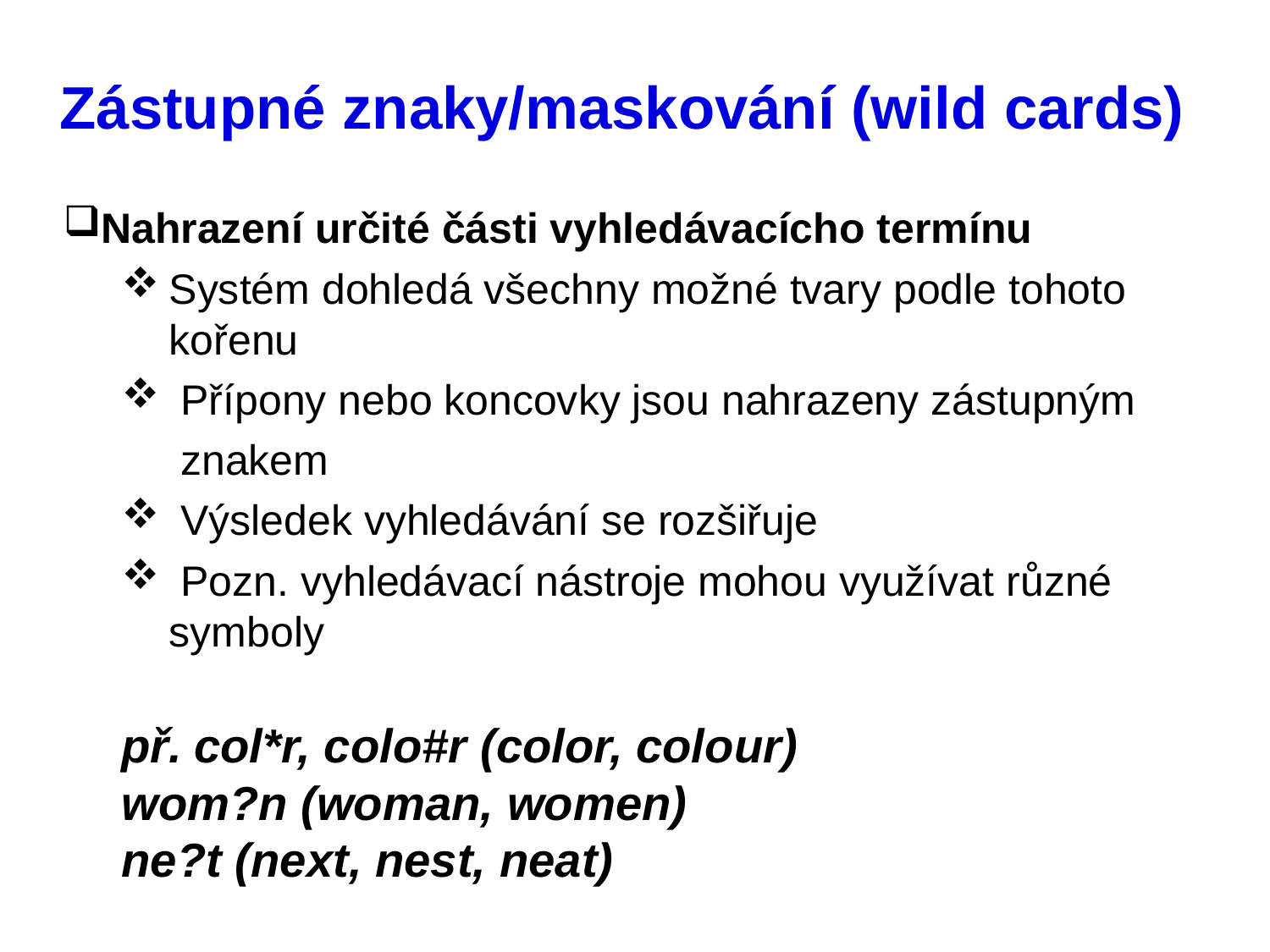

Zástupné znaky/maskování (wild cards)
Nahrazení určité části vyhledávacícho termínu
Systém dohledá všechny možné tvary podle tohoto kořenu
 Přípony nebo koncovky jsou nahrazeny zástupným
     znakem
 Výsledek vyhledávání se rozšiřuje
 Pozn. vyhledávací nástroje mohou využívat různé symboly

př. col*r, colo#r (color, colour)
wom?n (woman, women)
ne?t (next, nest, neat)